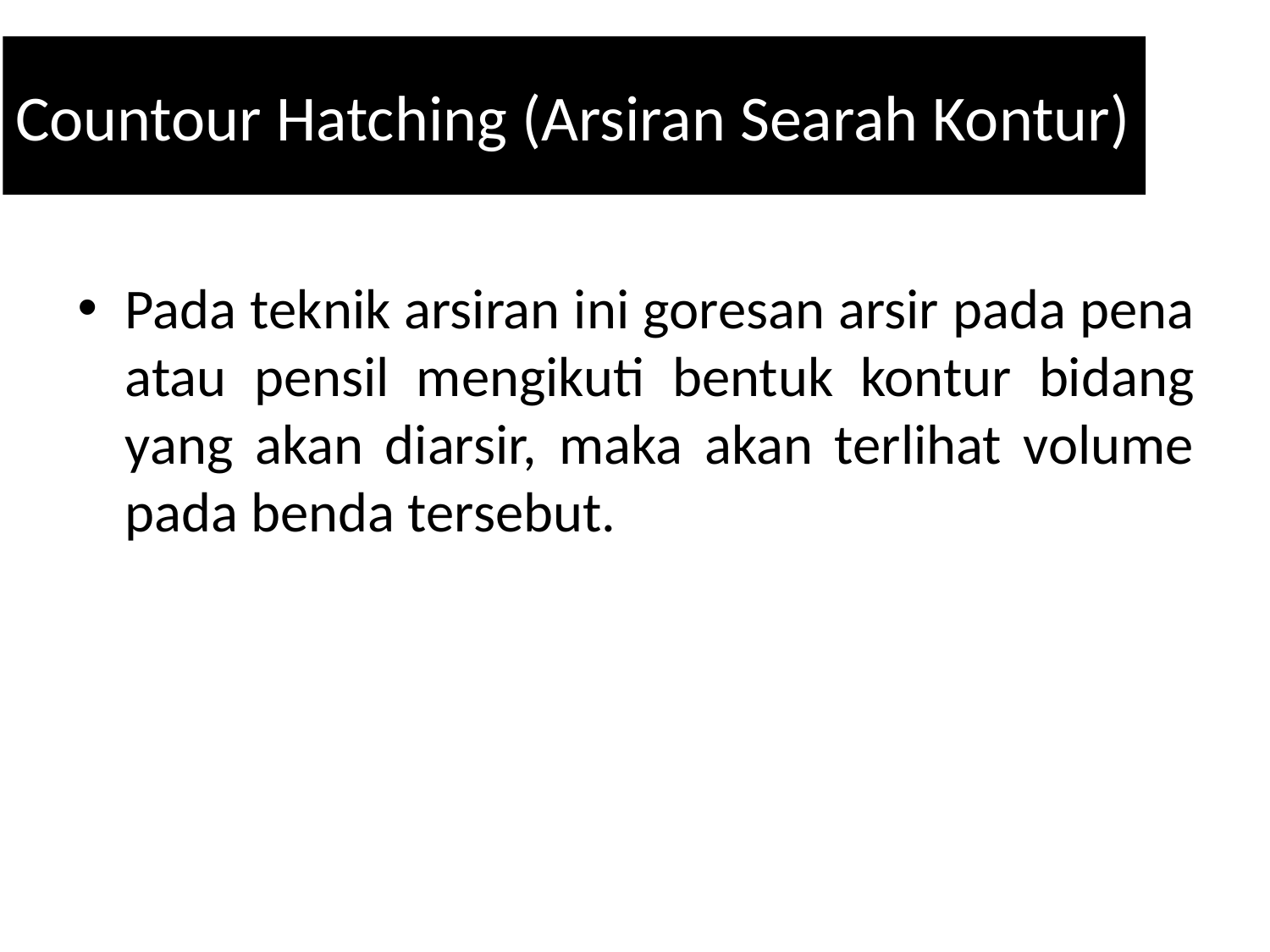

# Countour Hatching (Arsiran Searah Kontur)
Pada teknik arsiran ini goresan arsir pada pena atau pensil mengikuti bentuk kontur bidang yang akan diarsir, maka akan terlihat volume pada benda tersebut.